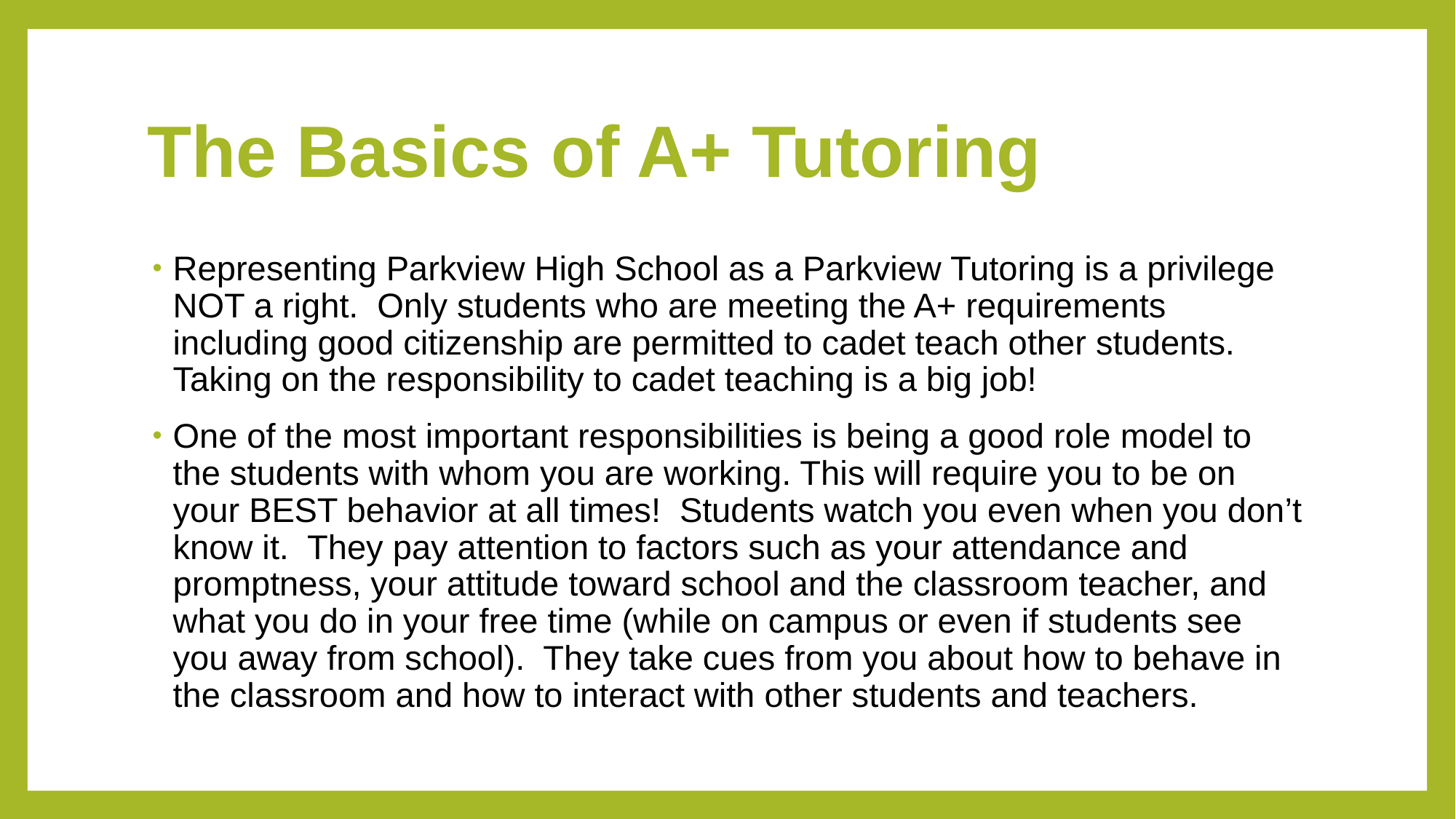

# The Basics of A+ Tutoring
Representing Parkview High School as a Parkview Tutoring is a privilege NOT a right.  Only students who are meeting the A+ requirements including good citizenship are permitted to cadet teach other students.  Taking on the responsibility to cadet teaching is a big job!
One of the most important responsibilities is being a good role model to the students with whom you are working. This will require you to be on your BEST behavior at all times!  Students watch you even when you don’t know it.  They pay attention to factors such as your attendance and promptness, your attitude toward school and the classroom teacher, and what you do in your free time (while on campus or even if students see you away from school).  They take cues from you about how to behave in the classroom and how to interact with other students and teachers.